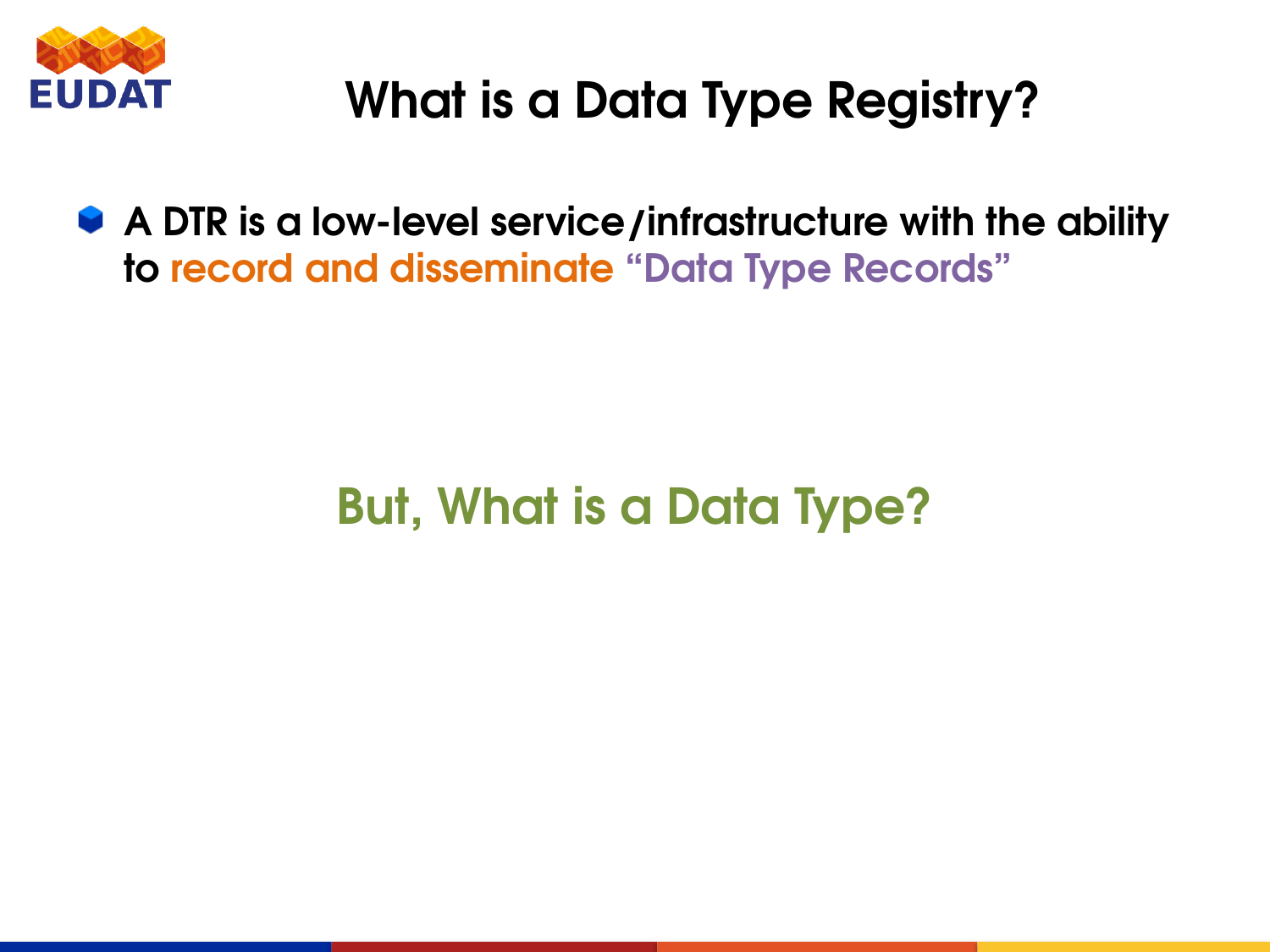

# What is a Data Type Registry?
A DTR is a low-level service/infrastructure with the ability to record and disseminate “Data Type Records”
But, What is a Data Type?